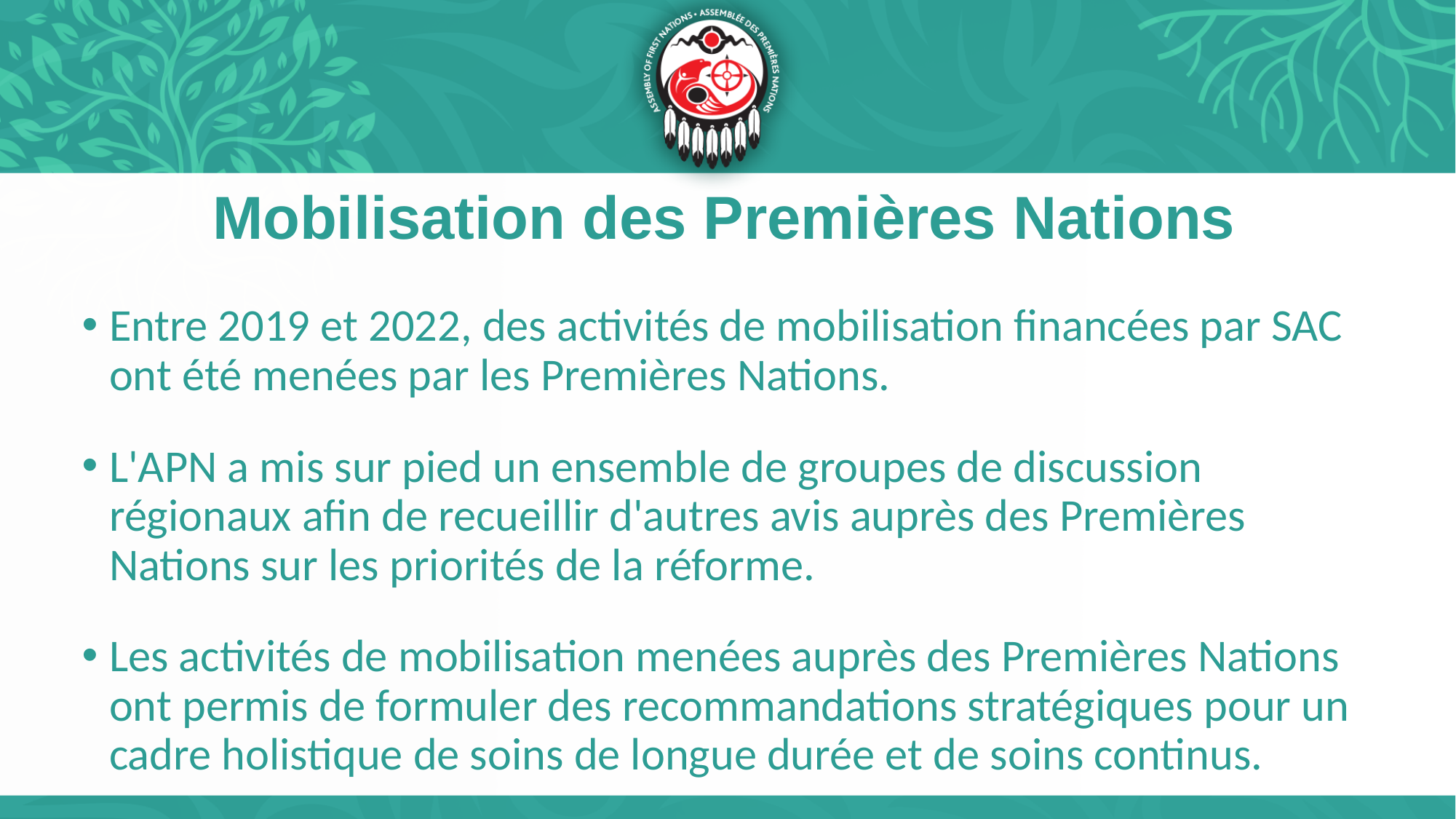

# Mobilisation des Premières Nations
Entre 2019 et 2022, des activités de mobilisation financées par SAC ont été menées par les Premières Nations.
L'APN a mis sur pied un ensemble de groupes de discussion régionaux afin de recueillir d'autres avis auprès des Premières Nations sur les priorités de la réforme.
Les activités de mobilisation menées auprès des Premières Nations ont permis de formuler des recommandations stratégiques pour un cadre holistique de soins de longue durée et de soins continus.